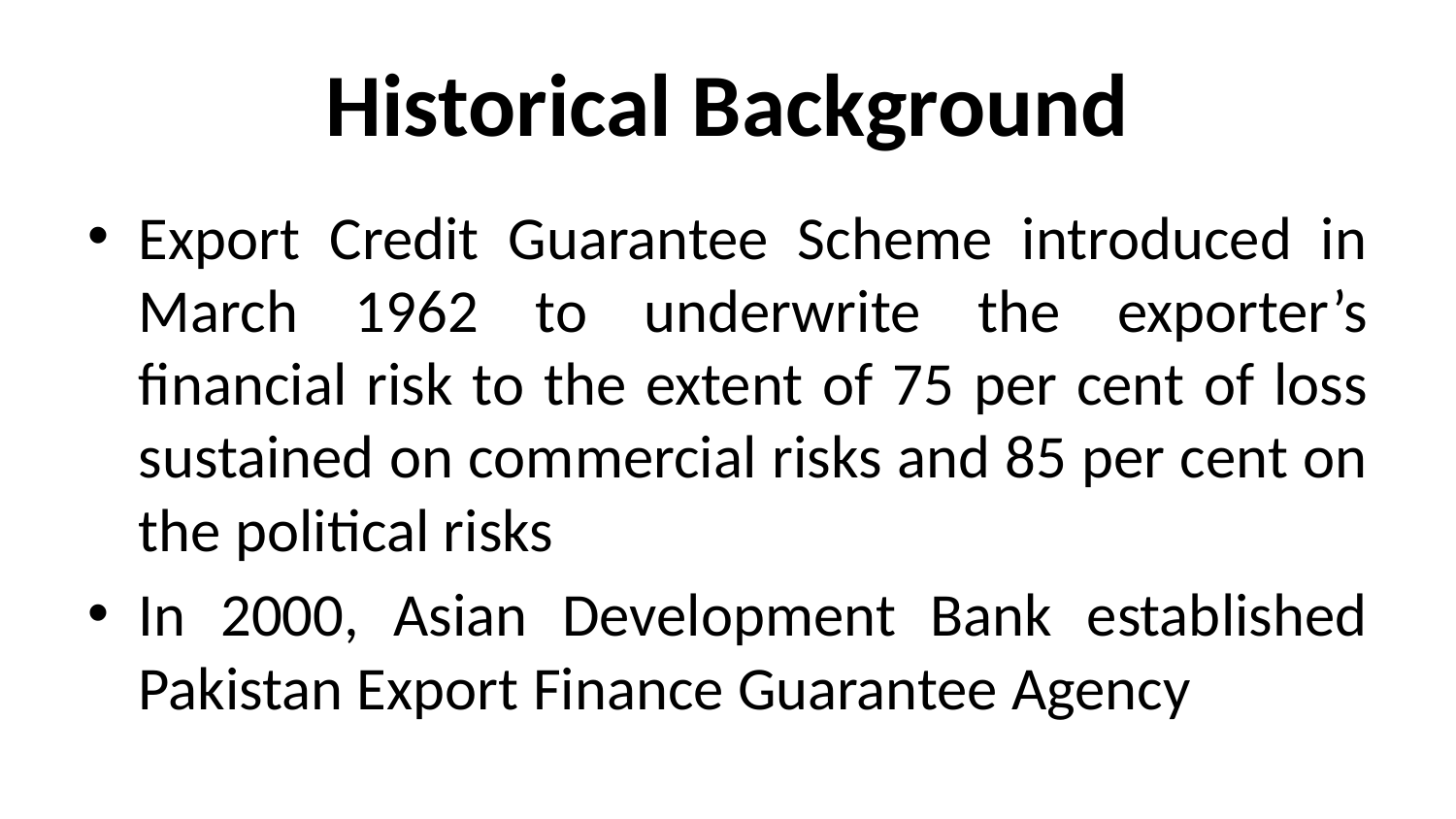

# Historical Background
Export Credit Guarantee Scheme introduced in March 1962 to underwrite the exporter’s financial risk to the extent of 75 per cent of loss sustained on commercial risks and 85 per cent on the political risks
In 2000, Asian Development Bank established Pakistan Export Finance Guarantee Agency